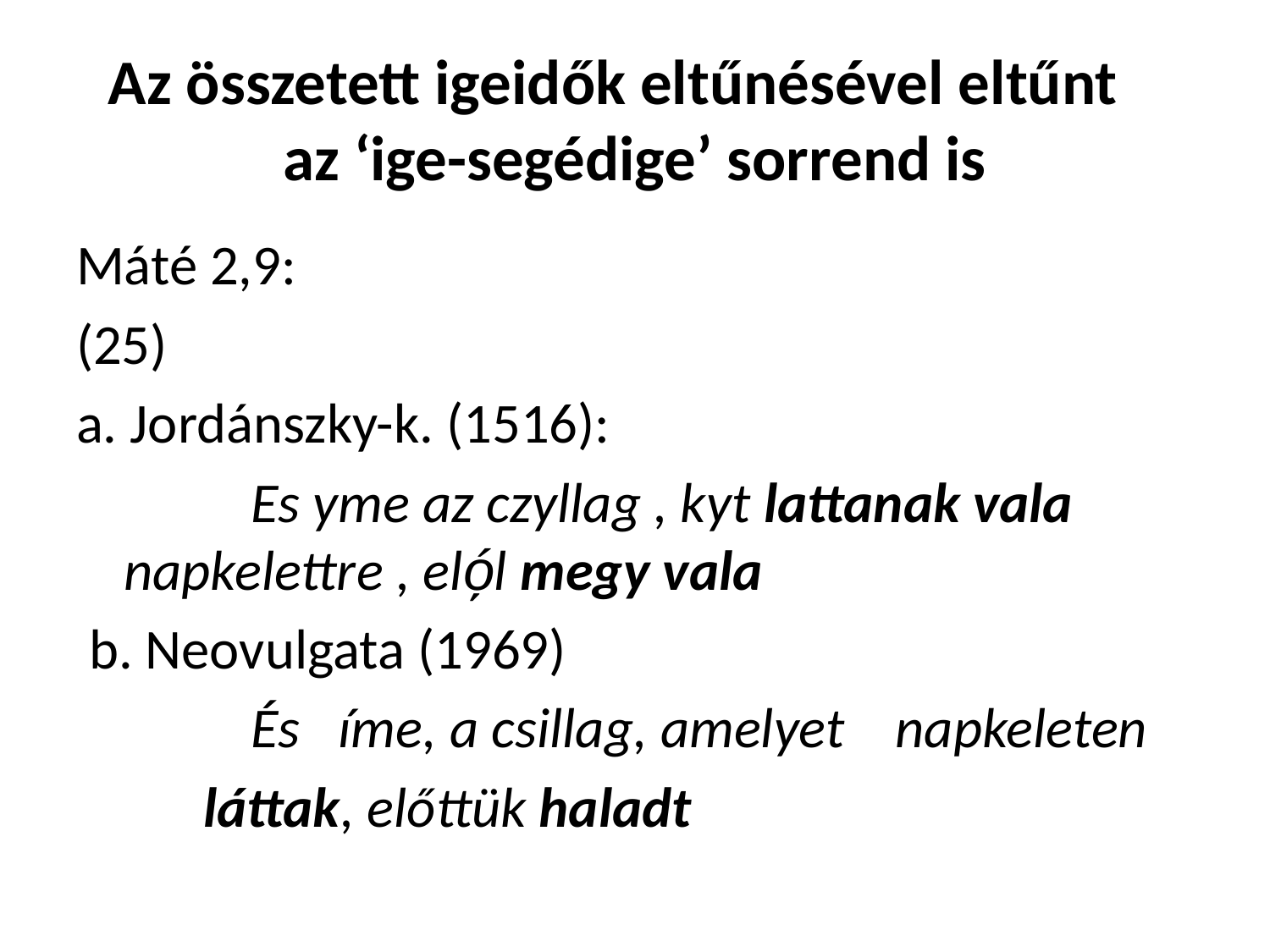

# Az összetett igeidők eltűnésével eltűnt az ‘ige-segédige’ sorrend is
Máté 2,9:
(25)
a. Jordánszky-k. (1516):
		Es yme az czyllag , kyt lattanak vala 	napkelettre , eló̗l megy vala
 b. Neovulgata (1969)
		És   íme, a csillag, amelyet    napkeleten
          láttak, előttük haladt